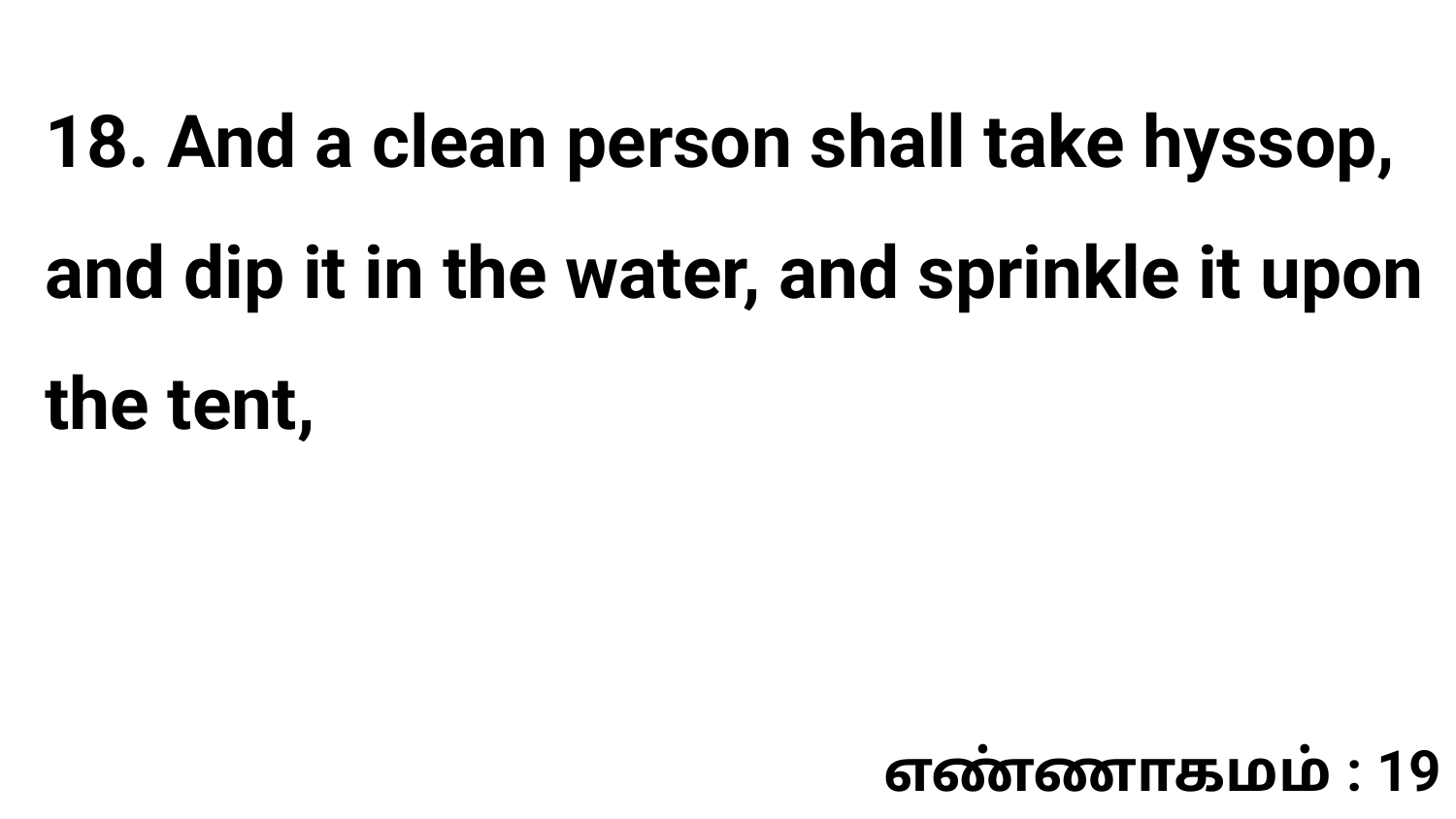

18. And a clean person shall take hyssop, and dip it in the water, and sprinkle it upon the tent,
எண்ணாகமம் : 19